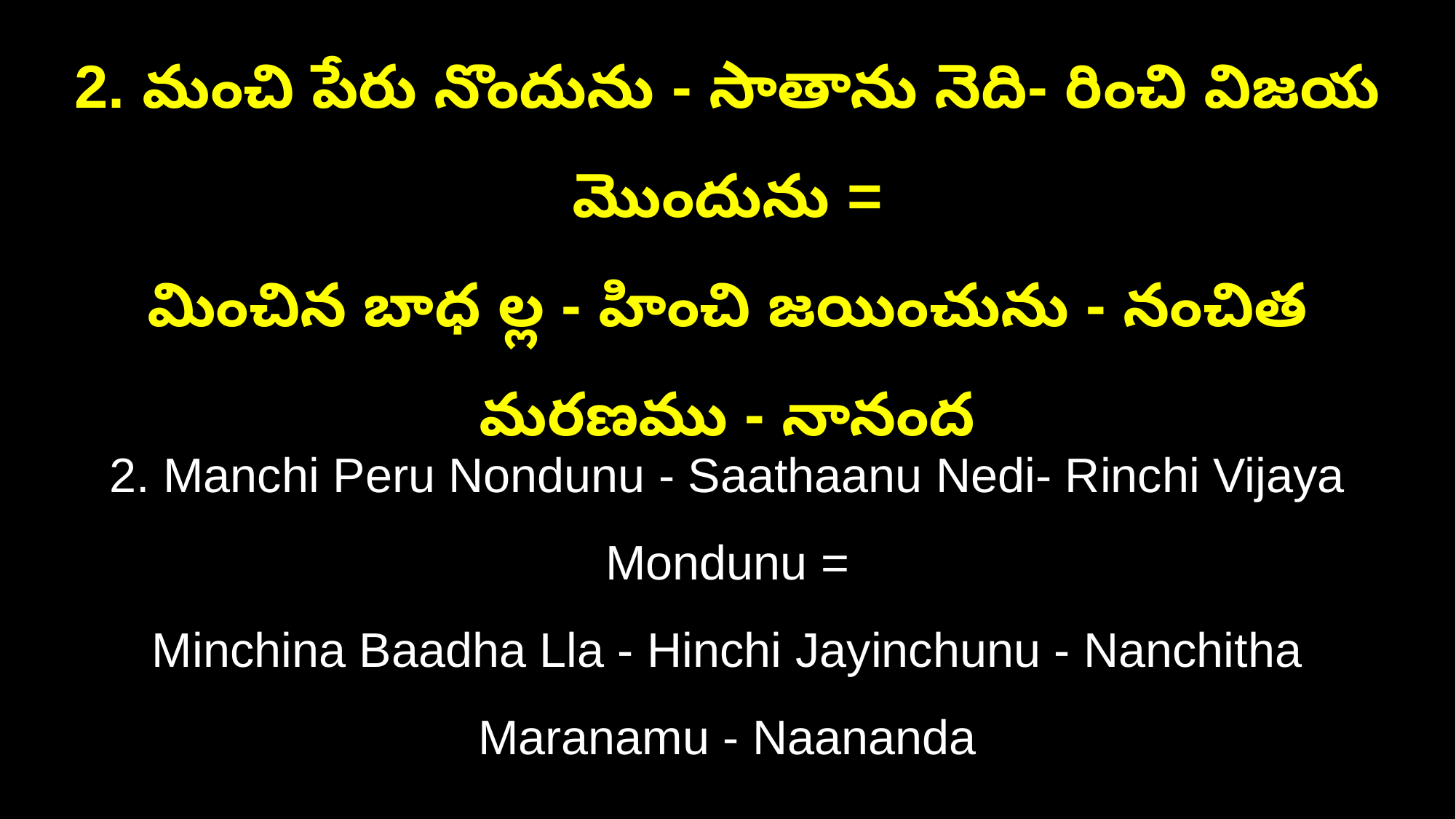

2. మంచి పేరు నొందును - సాతాను నెది- రించి విజయ మొందును =
మించిన బాధ ల్ల - హించి జయించును - నంచిత మరణము - నానంద
2. Manchi Peru Nondunu - Saathaanu Nedi- Rinchi Vijaya Mondunu =
Minchina Baadha Lla - Hinchi Jayinchunu - Nanchitha Maranamu - Naananda